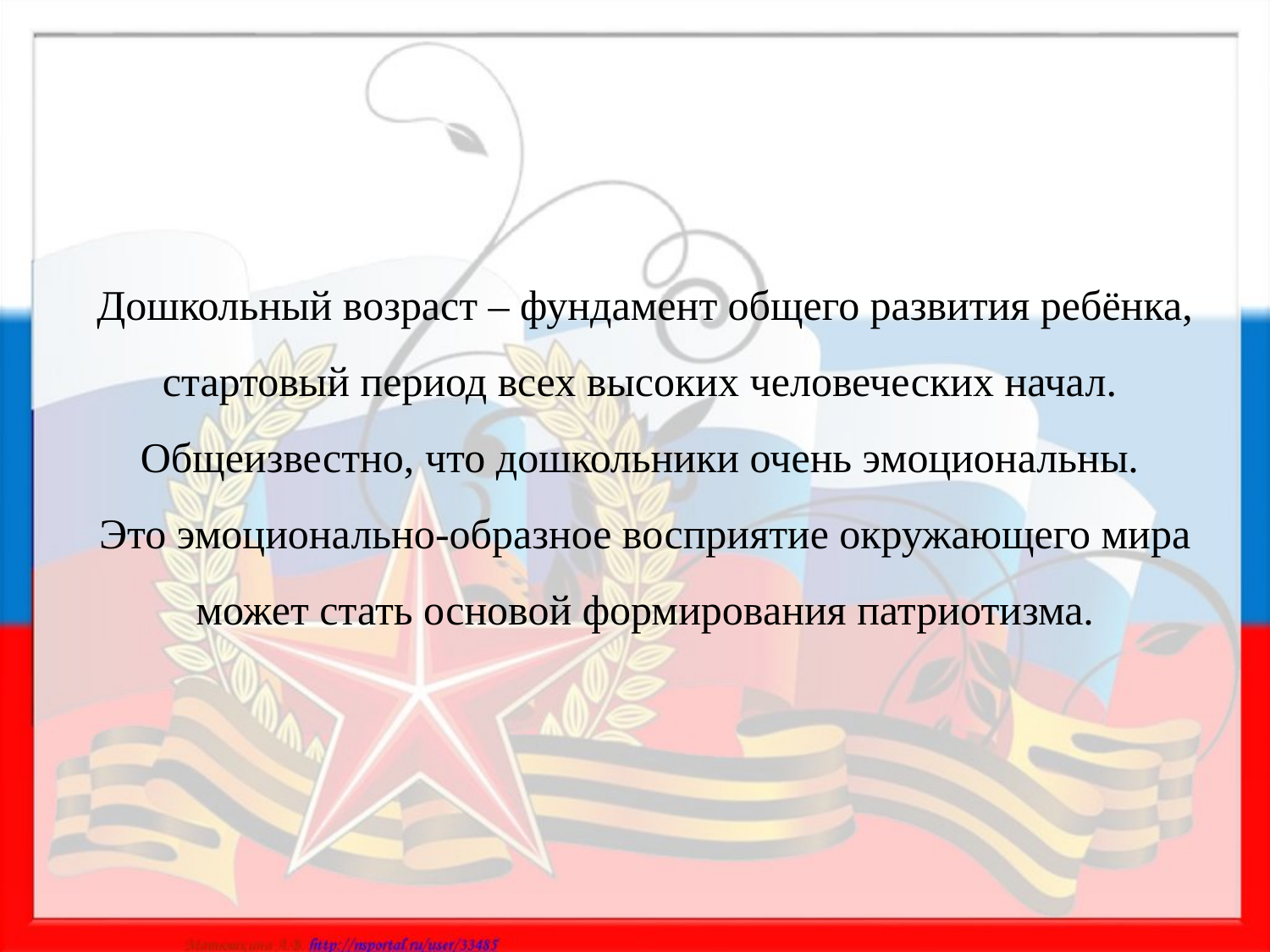

Дошкольный возраст – фундамент общего развития ребёнка, стартовый период всех высоких человеческих начал.
Общеизвестно, что дошкольники очень эмоциональны.
Это эмоционально-образное восприятие окружающего мира может стать основой формирования патриотизма.